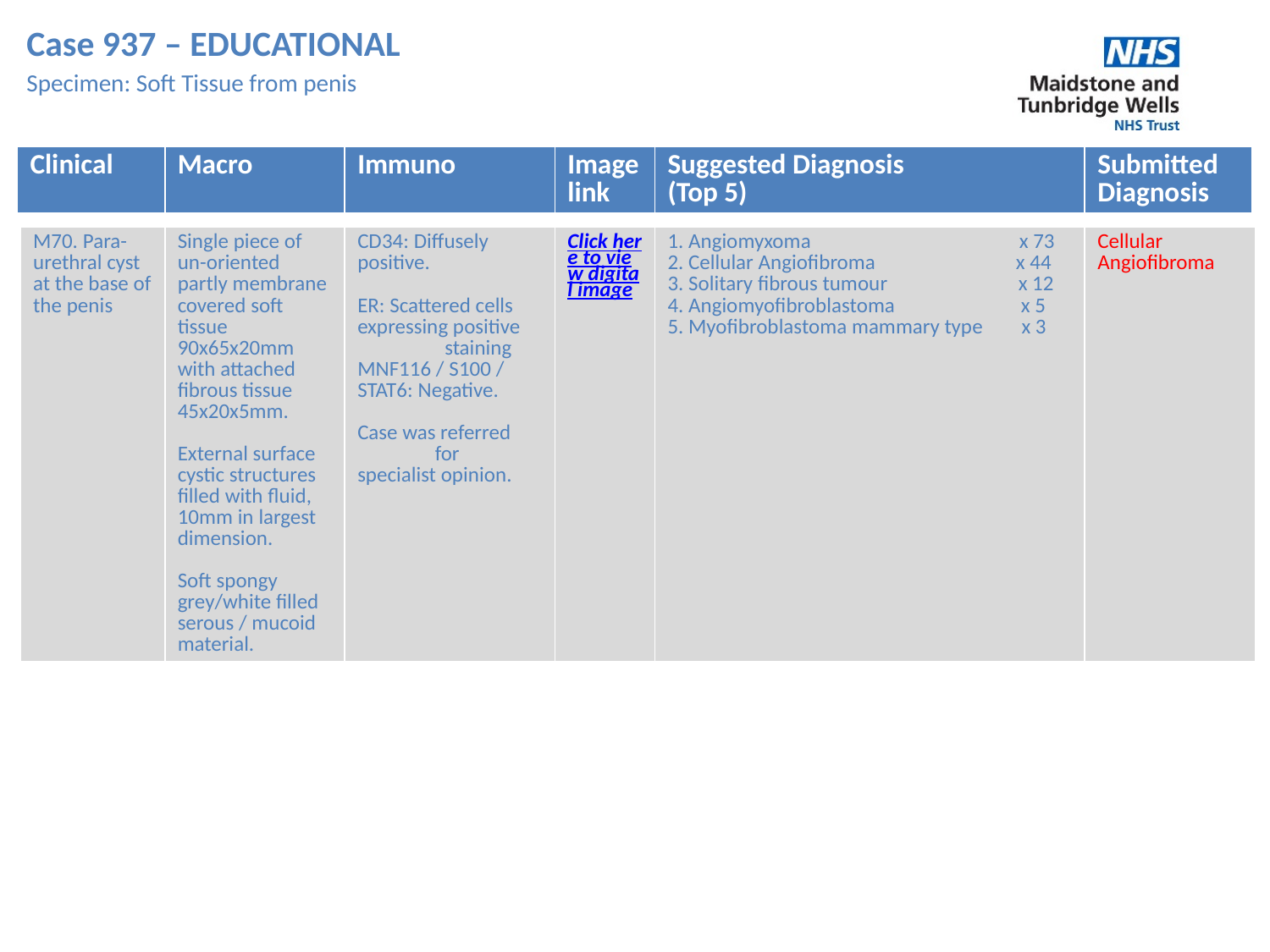

Case 937 – EDUCATIONAL
Specimen: Soft Tissue from penis

| Clinical | Macro | Immuno | Image link | Suggested Diagnosis (Top 5) | Submitted Diagnosis |
| --- | --- | --- | --- | --- | --- |
| M70. Para-urethral cyst at the base of the penis | Single piece of un-oriented partly membrane covered soft tissue 90x65x20mm with attached fibrous tissue 45x20x5mm. External surface cystic structures filled with fluid, 10mm in largest dimension. Soft spongy grey/white filled serous / mucoid material. | CD34: Diffusely positive. ER: Scattered cells expressing positive staining MNF116 / S100 / STAT6: Negative. Case was referred for specialist opinion. | Click here to view digital image | 1. Angiomyxoma x 73 2. Cellular Angiofibroma x 44 3. Solitary fibrous tumour x 12 4. Angiomyofibroblastoma x 5 5. Myofibroblastoma mammary type x 3 | Cellular Angiofibroma |
| --- | --- | --- | --- | --- | --- |